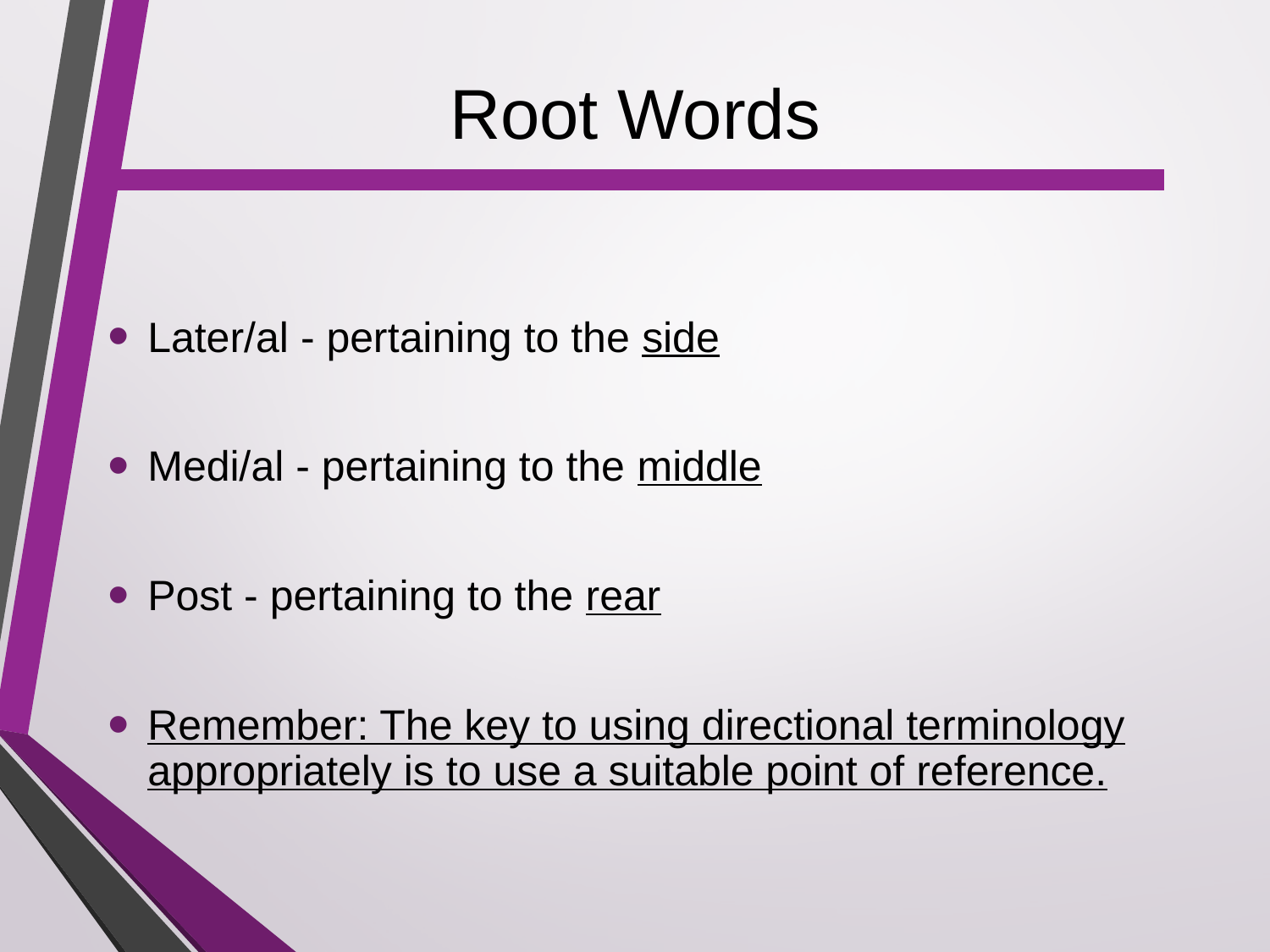

# Root Words

Later/al - pertaining to the side

Medi/al - pertaining to the middle

Post - pertaining to the rear

Remember: The key to using directional terminology appropriately is to use a suitable point of reference.